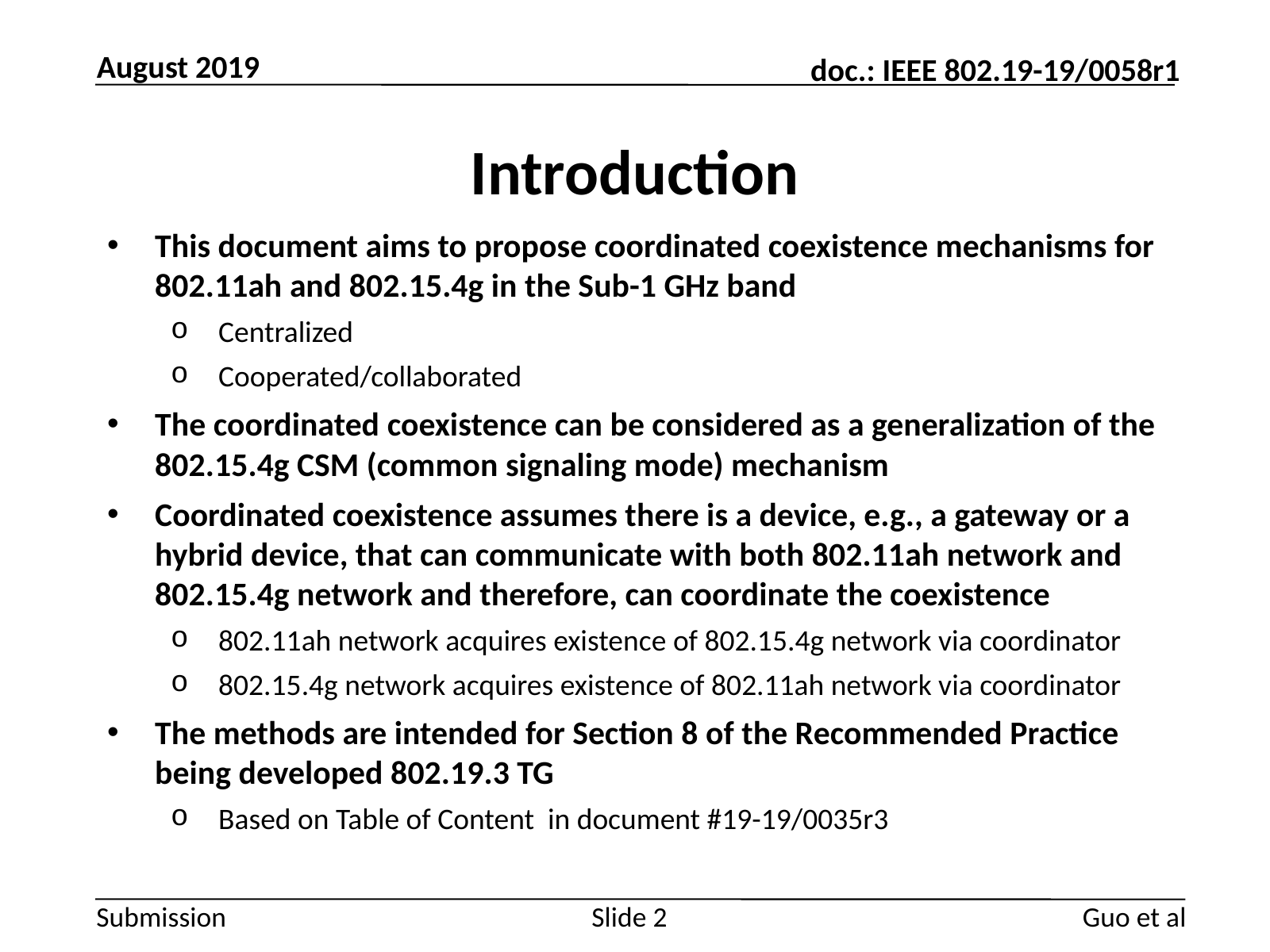

August 2019
# Introduction
This document aims to propose coordinated coexistence mechanisms for 802.11ah and 802.15.4g in the Sub-1 GHz band
Centralized
Cooperated/collaborated
The coordinated coexistence can be considered as a generalization of the 802.15.4g CSM (common signaling mode) mechanism
Coordinated coexistence assumes there is a device, e.g., a gateway or a hybrid device, that can communicate with both 802.11ah network and 802.15.4g network and therefore, can coordinate the coexistence
802.11ah network acquires existence of 802.15.4g network via coordinator
802.15.4g network acquires existence of 802.11ah network via coordinator
The methods are intended for Section 8 of the Recommended Practice being developed 802.19.3 TG
Based on Table of Content  in document #19-19/0035r3
Guo et al
Slide 2